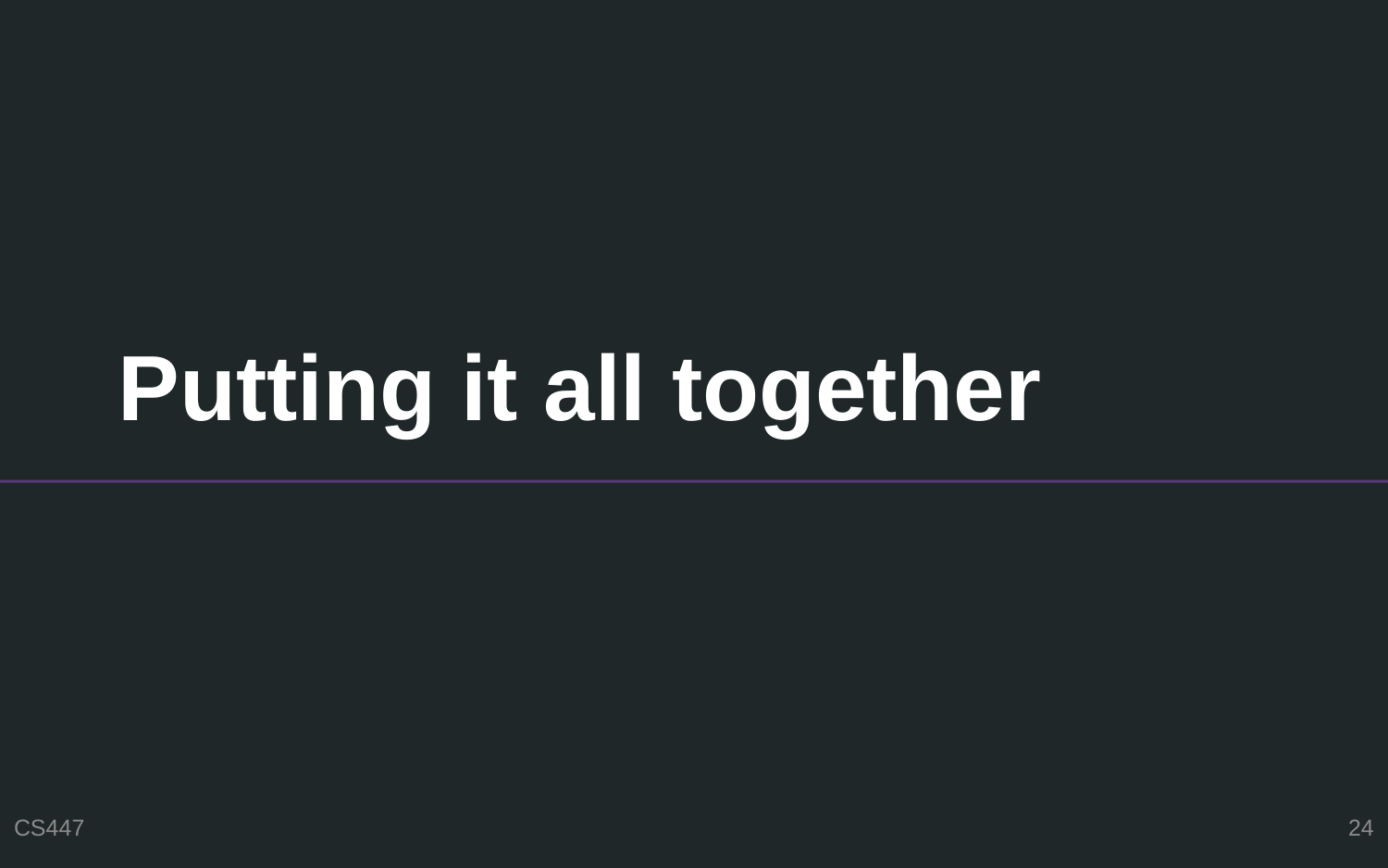

# Putting it all together
CS447
24